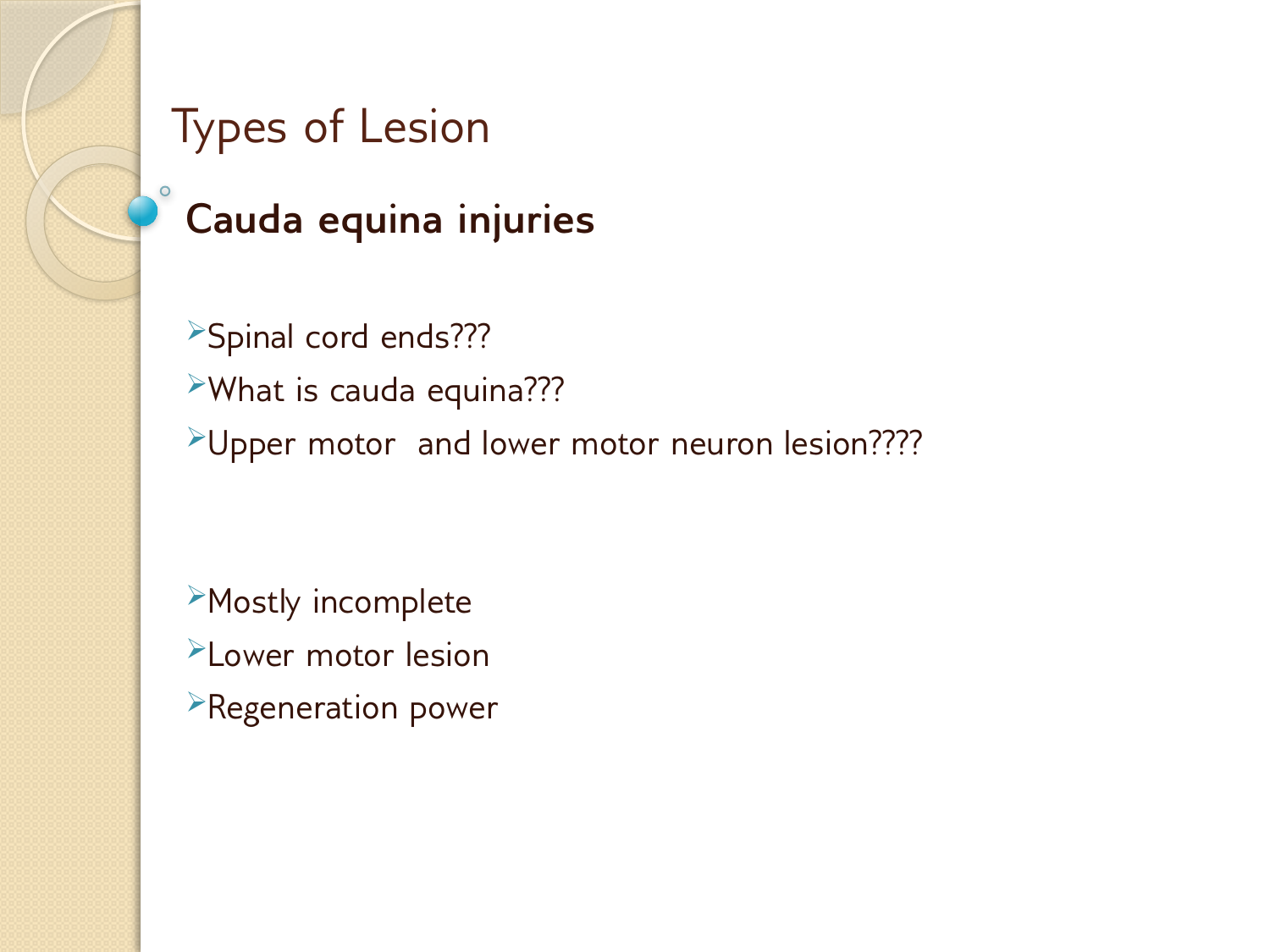

# Types of Lesion
Cauda equina injuries

Spinal cord ends???
What is cauda equina???
Upper motor  and lower motor neuron lesion????

Mostly incomplete
Lower motor lesion
Regeneration power